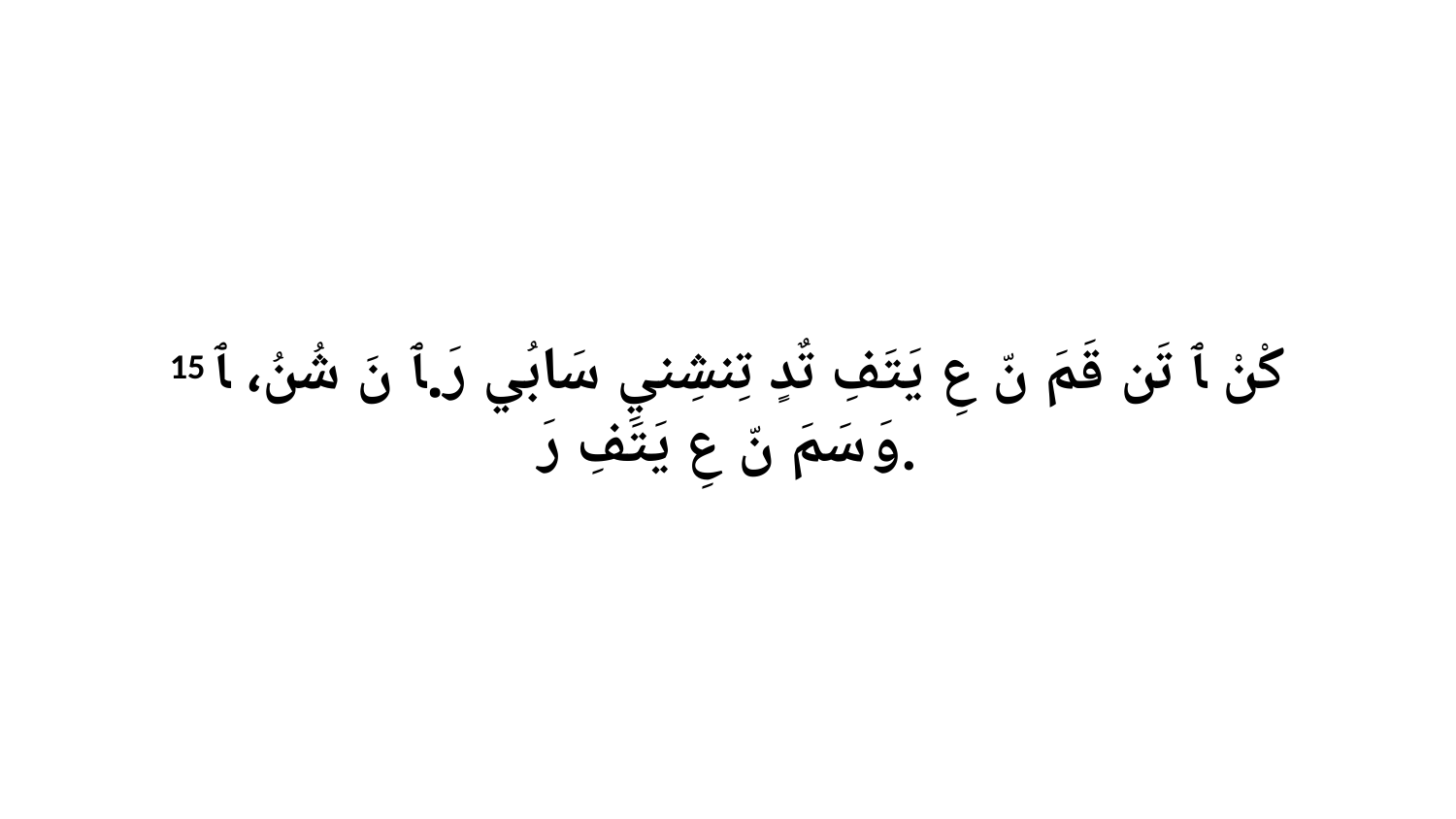

15 كْنْ ﭑ تَن قَمَ نّ عِ يَتَفِ تٌدٍ تِنشِنيِ سَابُي رَ.ﭑ نَ شُنُ، ﭑ وَ سَمَ نّ عِ يَتَفِ رَ.